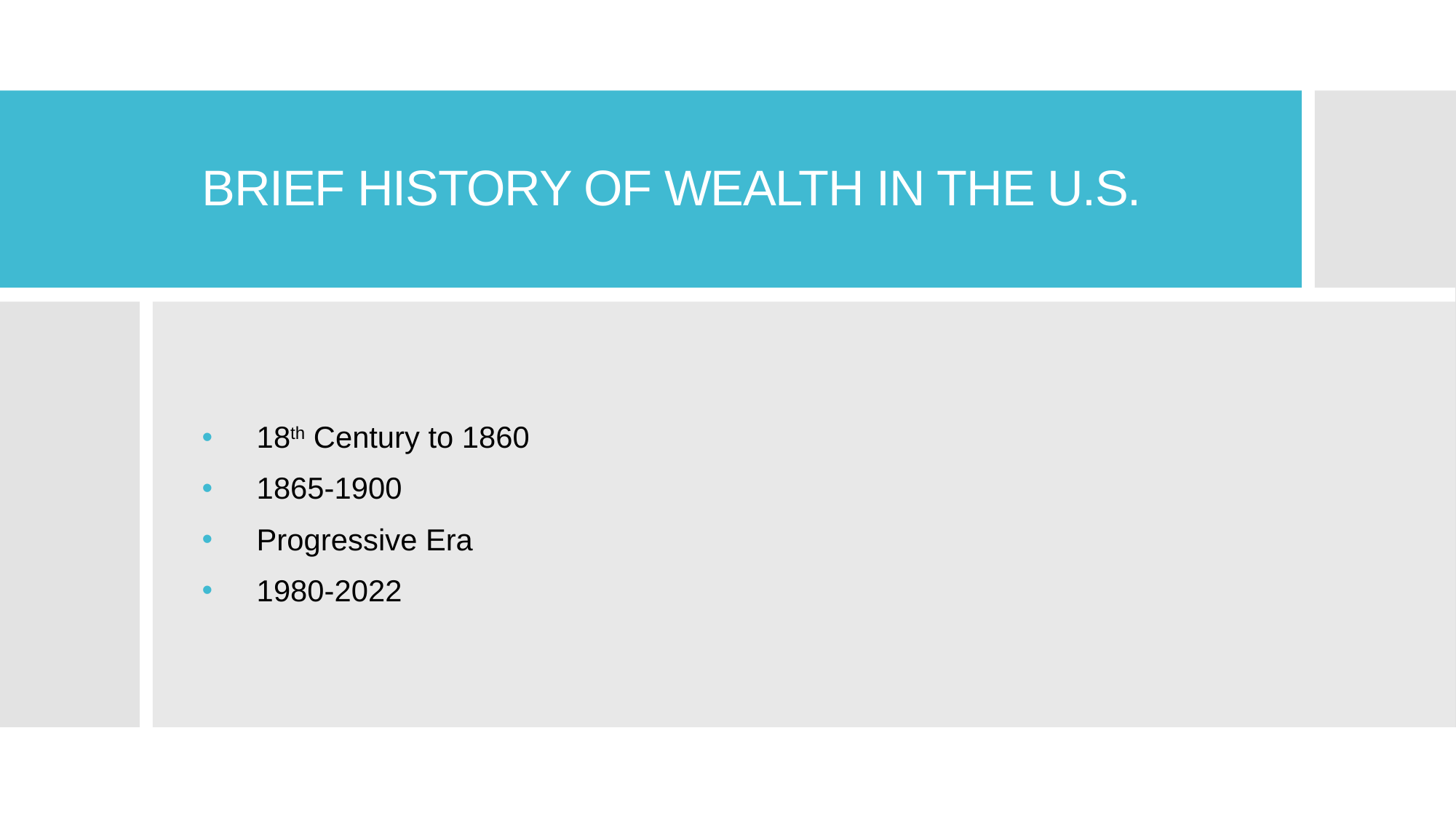

# BRIEF HISTORY OF WEALTH IN THE U.S.

18th Century to 1860
1865-1900
Progressive Era
1980-2022